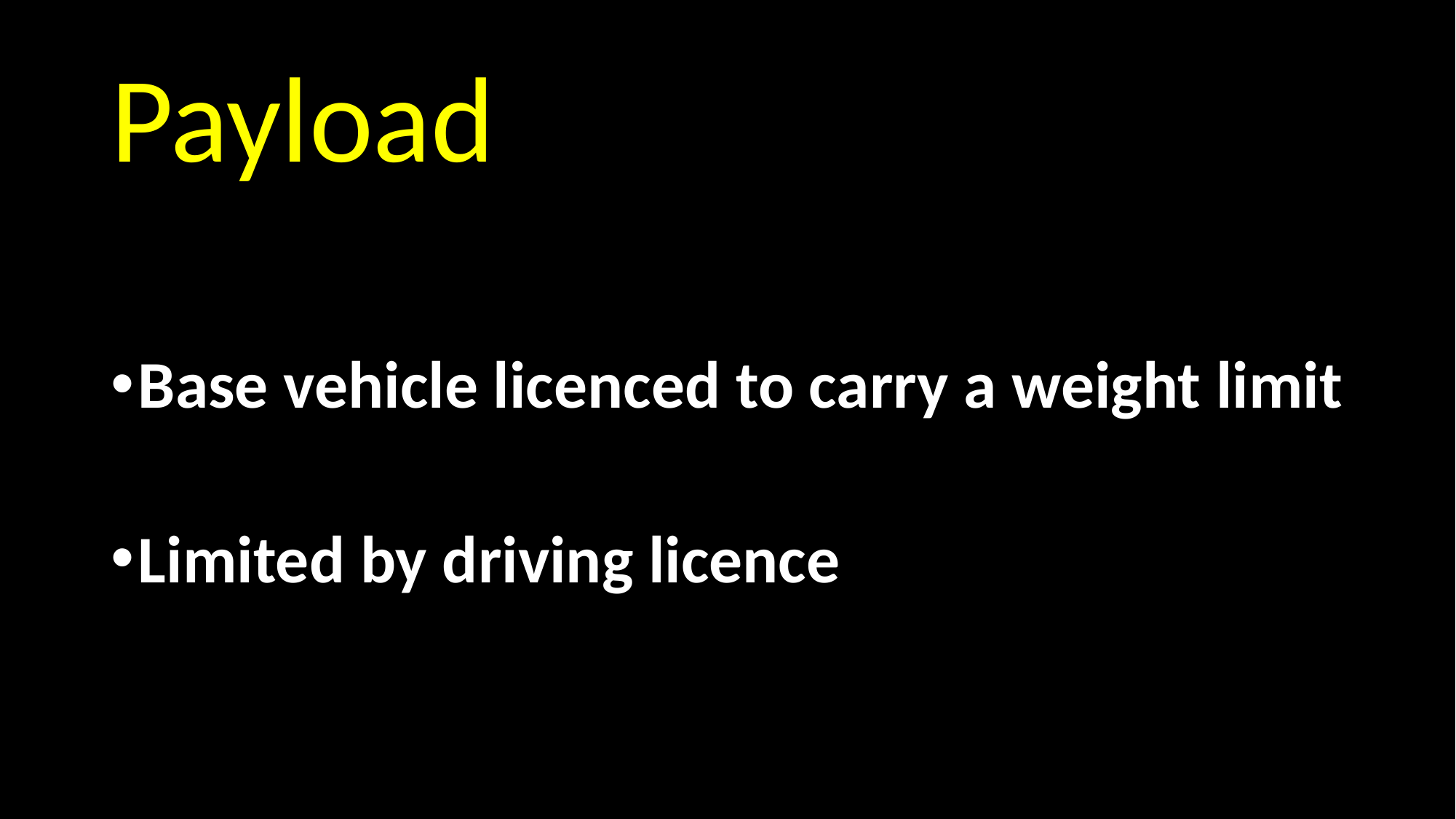

# Payload

Base vehicle licenced to carry a weight limit

Limited by driving licence